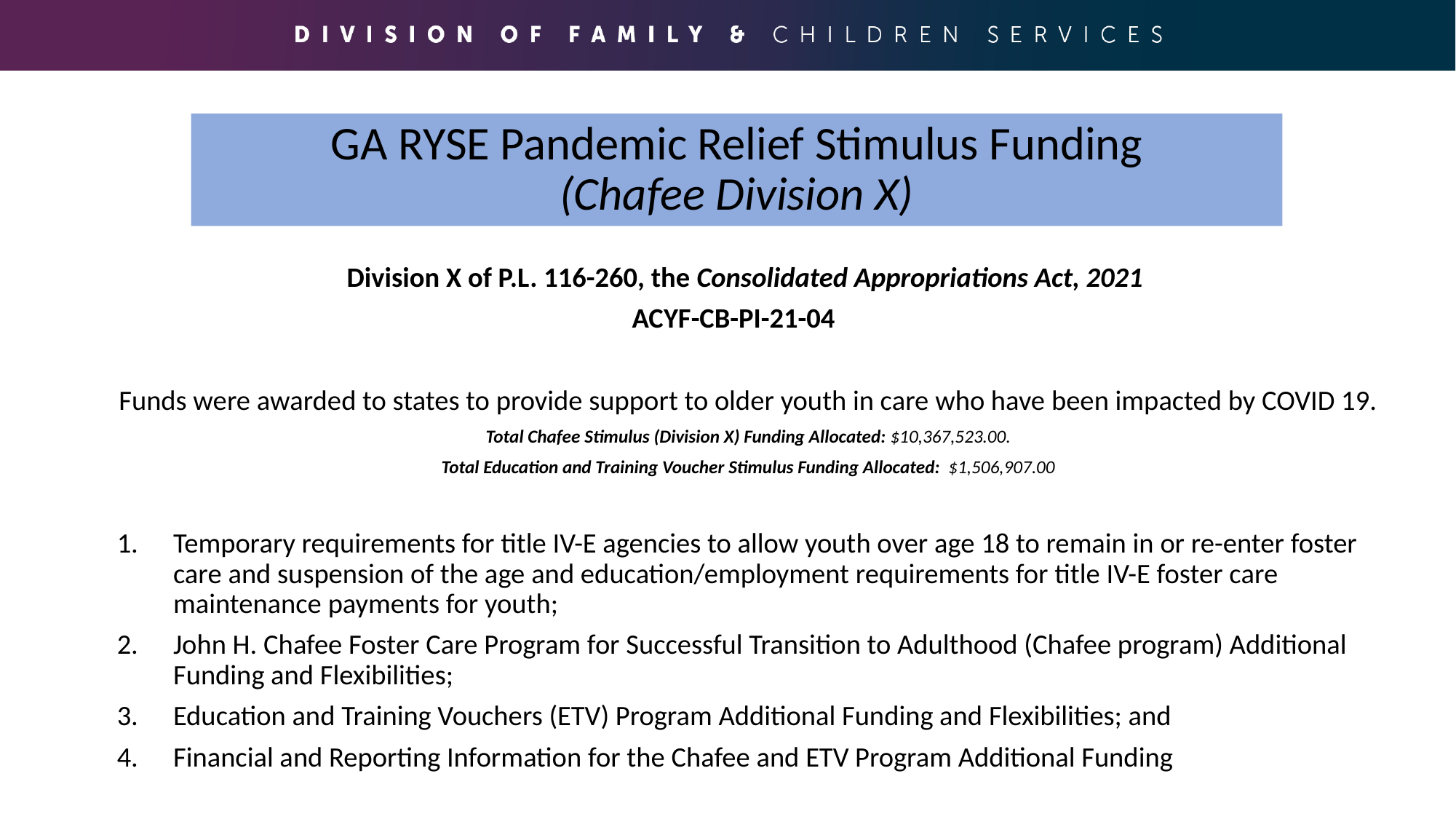

GA RYSE Pandemic Relief Stimulus Funding
(Chafee Division X)
Division X of P.L. 116-260, the Consolidated Appropriations Act, 2021
ACYF-CB-PI-21-04

Funds were awarded to states to provide support to older youth in care who have been impacted by COVID 19.
Total Chafee Stimulus (Division X) Funding Allocated: $10,367,523.00.
Total Education and Training Voucher Stimulus Funding Allocated:  $1,506,907.00

Temporary requirements for title IV-E agencies to allow youth over age 18 to remain in or re-enter foster care and suspension of the age and education/employment requirements for title IV-E foster care maintenance payments for youth;
John H. Chafee Foster Care Program for Successful Transition to Adulthood (Chafee program) Additional Funding and Flexibilities;
Education and Training Vouchers (ETV) Program Additional Funding and Flexibilities; and
Financial and Reporting Information for the Chafee and ETV Program Additional Funding